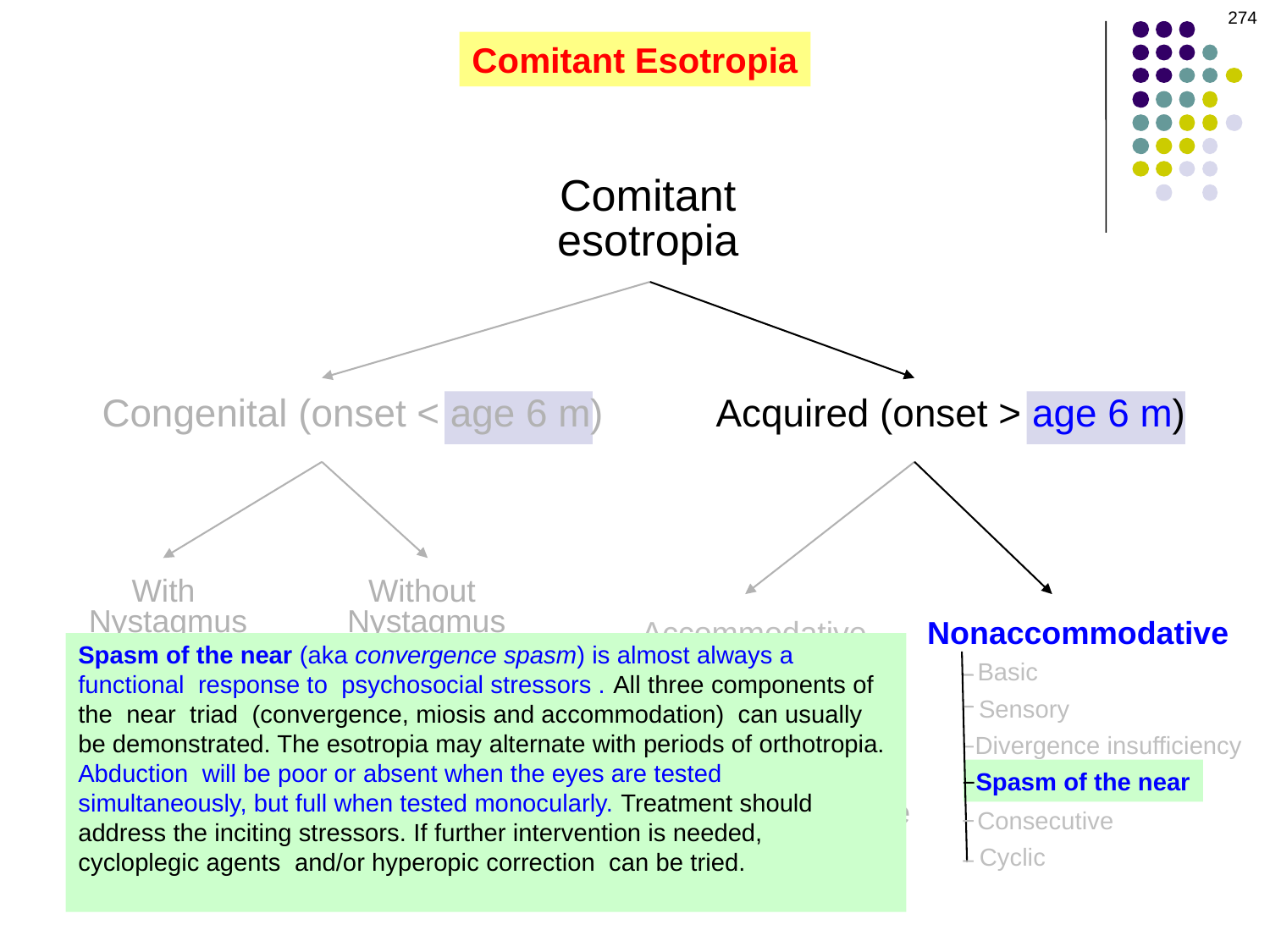

274
#
Comitant Esotropia
Comitant
esotropia

Congenital (onset < age 6 m)
Acquired (onset > age 6 m)

With
Nystagmus
Without
Nystagmus
Accommodative
Nonaccommodative
Spasm of the near (aka convergence spasm) is almost always a functional  response to  psychosocial stressors . All three components of the  near  triad  (convergence, miosis and accommodation)  can usually be demonstrated. The esotropia may alternate with periods of orthotropia. Abduction  will be poor or absent when the eyes are tested simultaneously, but full when tested monocularly. Treatment should address the inciting stressors. If further intervention is needed,  cycloplegic agents  and/or hyperopic correction  can be tried. As a last resort, Botox or surgery can be considered, with caution.
Basic

Nystagmus blockage syndrome

Sensory

Latent nystagmus
Divergence insufficiency

Ciancia syndrome
Spasm of the near

Nonrefractive
Refractive
Consecutive

Cyclic